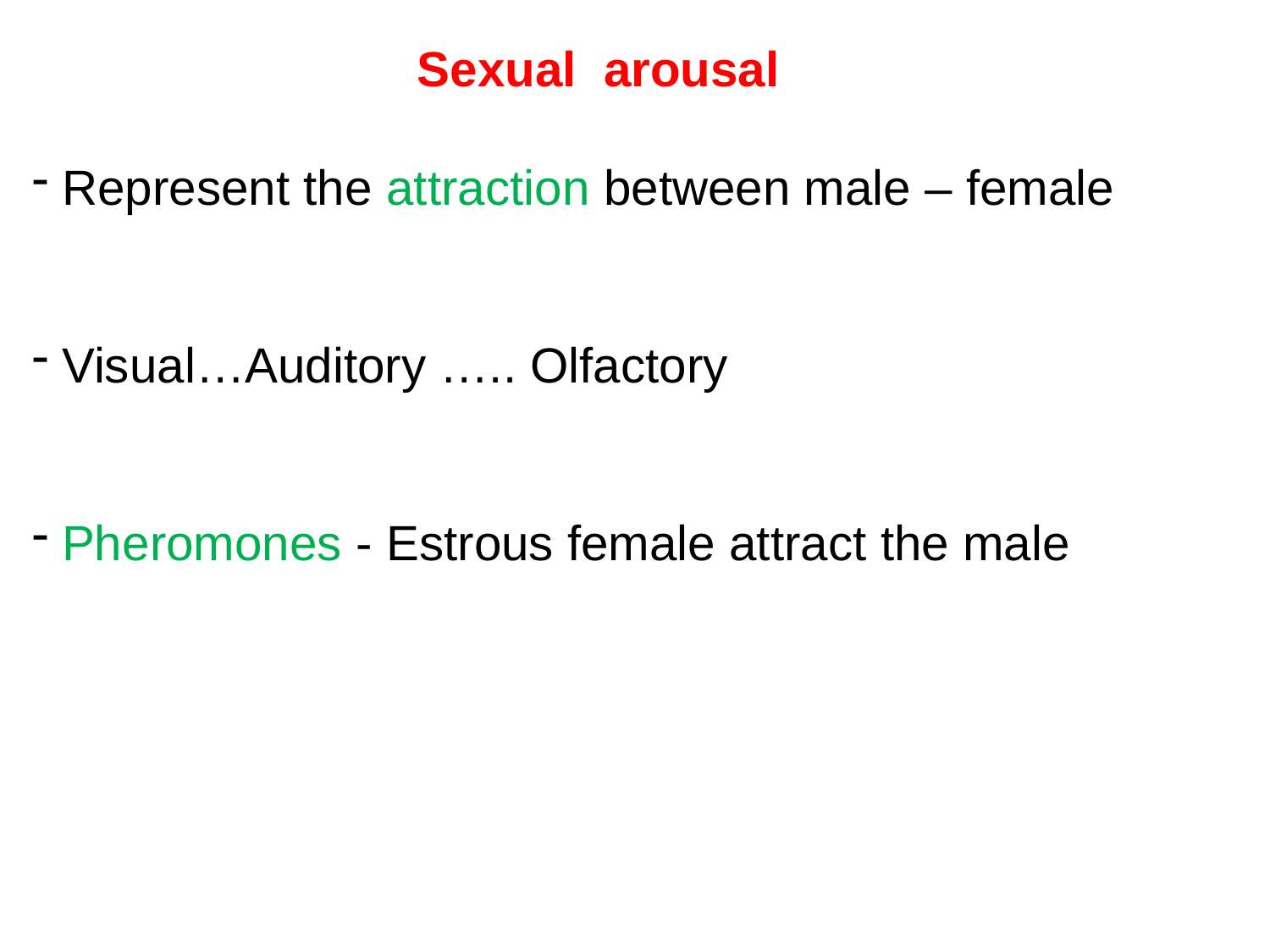

Sexual  arousal

 Represent the attraction between male – female

 Visual…Auditory ….. Olfactory

 Pheromones - Estrous female attract the male